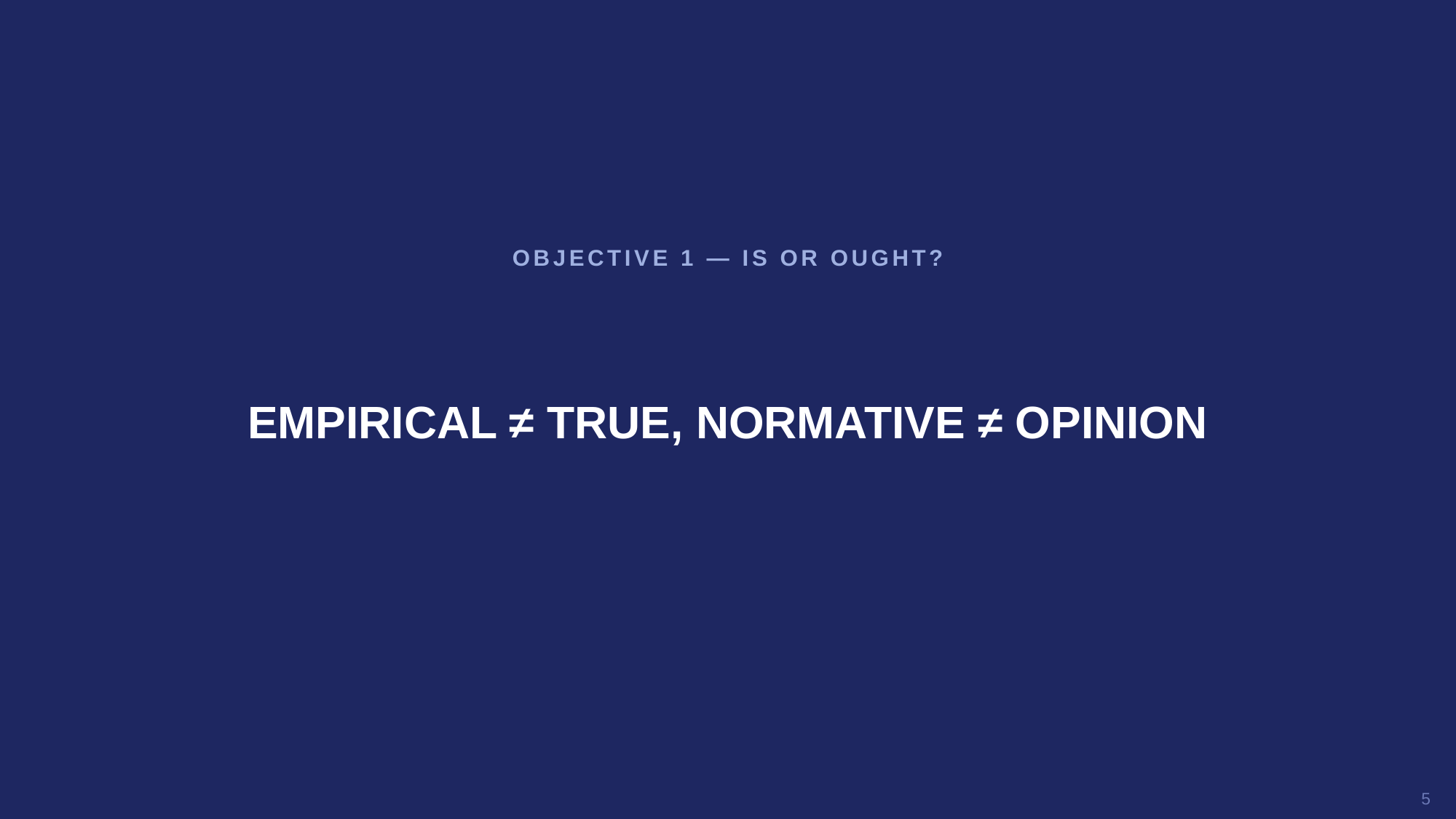

OBJECTIVE 1 — IS OR OUGHT?
EMPIRICAL ≠ TRUE, NORMATIVE ≠ OPINION
5